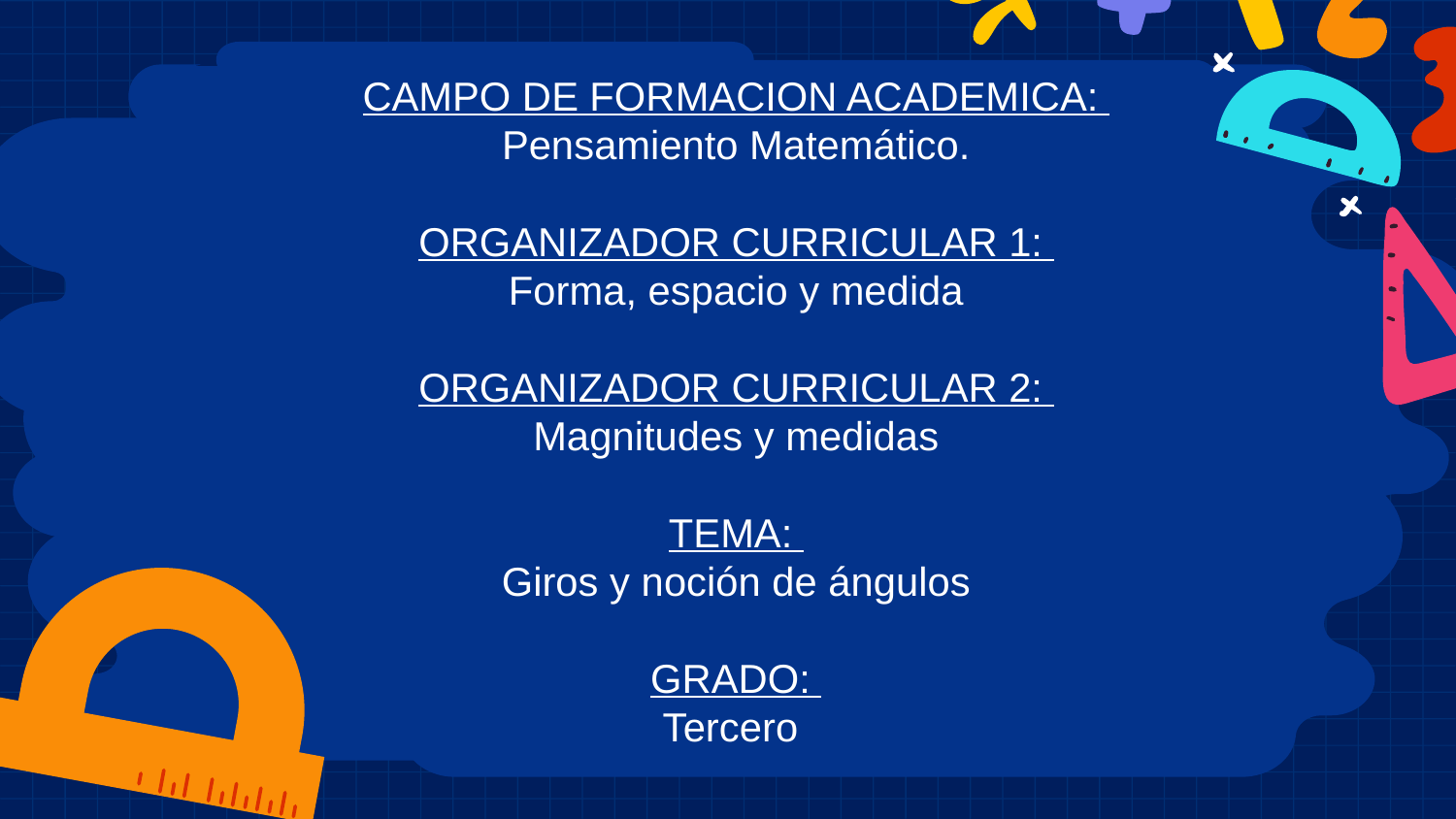

Campo de formacion academica:
Pensamiento Matemático.
Organizador curricular 1:
Forma, espacio y medida
organizador curricular 2:
Magnitudes y medidas
Tema:
Giros y noción de ángulos
Grado:
Tercero